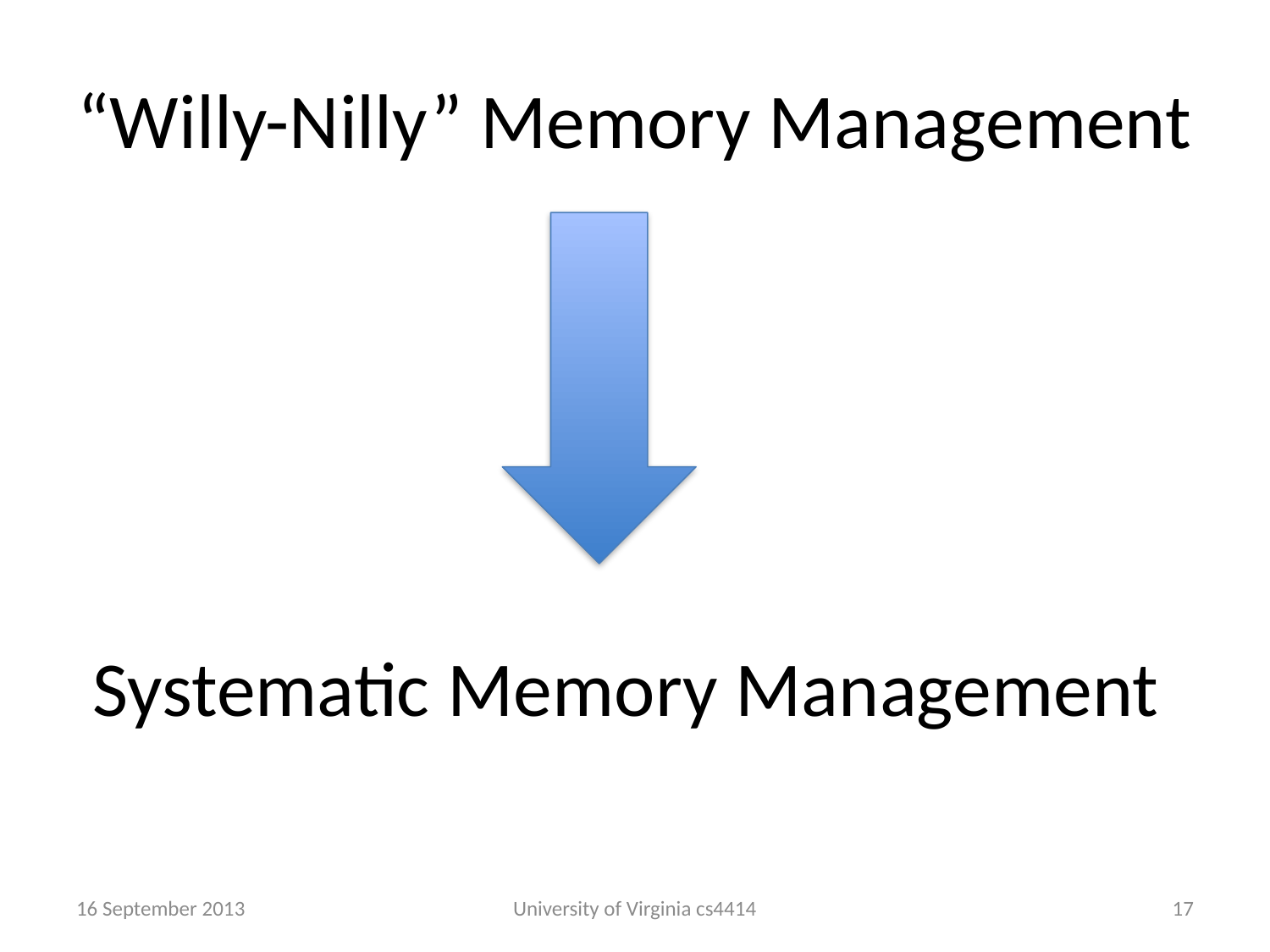

# “Willy-Nilly” Memory Management

Systematic Memory Management
16 September 2013
University of Virginia cs4414
17